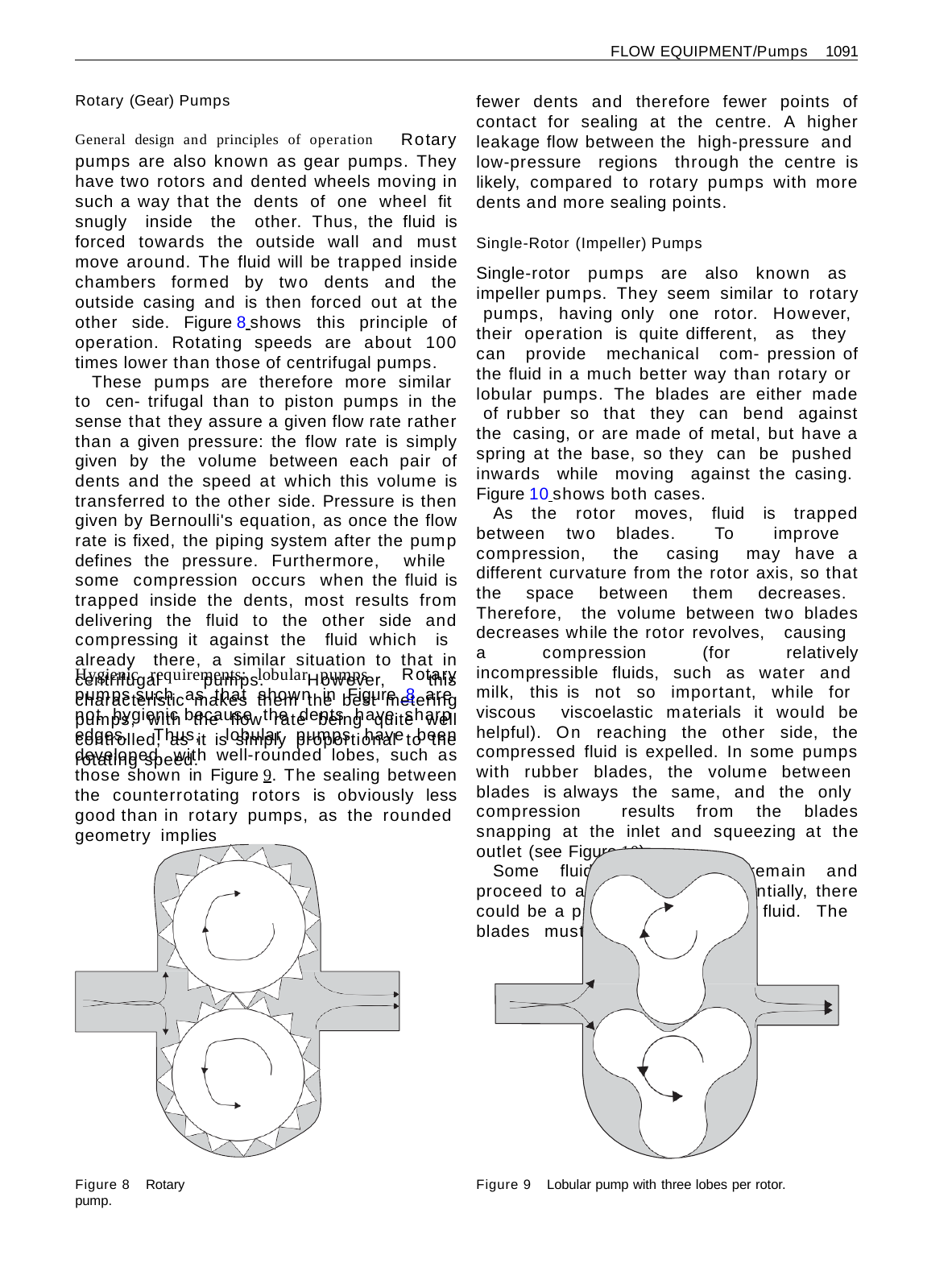

FLOW EQUIPMENT/Pumps    1091

Rotary (Gear) Pumps
General design and principles of operation    Rotary pumps are also known as gear pumps. They have two rotors and dented wheels moving in such a way that the  dents  of  one  wheel  fit  snugly  inside  the  other. Thus, the fluid is forced towards the outside wall and must move around. The fluid will be trapped inside chambers formed by two dents and the outside casing and is then forced out at the other side. Figure 8 shows this principle of operation. Rotating speeds are about 100 times lower than those of centrifugal pumps.
These  pumps  are  therefore  more  similar  to  cen- trifugal than to piston pumps in the sense that they assure a given flow rate rather than a given pressure: the flow rate is simply given by the volume between each pair of dents and the speed at which this volume is transferred to the other side. Pressure is then given by Bernoulli's equation, as once the flow rate is fixed, the piping system after the pump defines the pressure. Furthermore,  while  some  compression  occurs  when the fluid is trapped inside the dents, most results from delivering the fluid to the other side and compressing it against the  fluid which  is  already  there, a similar situation to that in centrifugal pumps. However, this characteristic makes them the best metering pumps, with the flow rate being quite well controlled, as it is simply proportional to the rotating speed.
fewer dents and therefore fewer points of contact for sealing at the centre. A higher leakage flow between the  high-pressure  and  low-pressure  regions  through the centre is likely, compared to rotary pumps with more dents and more sealing points.
Single-Rotor (Impeller) Pumps
Single-rotor   pumps   are   also   known   as   impeller pumps.  They  seem  similar  to  rotary  pumps,  having only  one  rotor.  However,  their  operation  is  quite different,   as   they   can   provide   mechanical   com- pression of the fluid in a much better way than rotary or  lobular  pumps.  The  blades  are  either  made  of rubber so  that  they  can  bend  against the  casing, or are made of metal, but have a spring at the base, so they  can  be  pushed  inwards  while  moving  against the casing. Figure 10 shows both cases.
As the rotor moves, fluid is trapped between two blades.  To  improve  compression,  the  casing  may have a different curvature from the rotor axis, so that the  space  between  them  decreases.  Therefore,  the volume between two blades decreases while the rotor revolves,   causing   a   compression   (for   relatively incompressible  fluids,  such  as  water  and  milk,  this is  not  so  important,  while  for  viscous  viscoelastic materials it would be helpful). On reaching the other side, the compressed fluid is expelled. In some pumps with  rubber  blades,  the  volume  between  blades  is always  the  same,  and  the  only  compression  results from the blades snapping at the inlet and squeezing at the outlet (see Figure 10).
Some fluid will certainly remain and proceed to a second turn - potentially, there could be a problem of   stagnant   fluid.   The   blades   must   therefore   be
Hygienic requirements: lobular pumps   Rotary pumps such  as  that  shown  in  Figure  8  are  not  hygienic because  the  dents  have  sharp  edges.  Thus,  lobular pumps have been developed, with well-rounded lobes, such as those shown in Figure 9. The sealing between the counterrotating rotors is obviously less good than in  rotary  pumps,  as  the  rounded  geometry  implies

Figure 9    Lobular pump with three lobes per rotor.
Figure 8    Rotary pump.